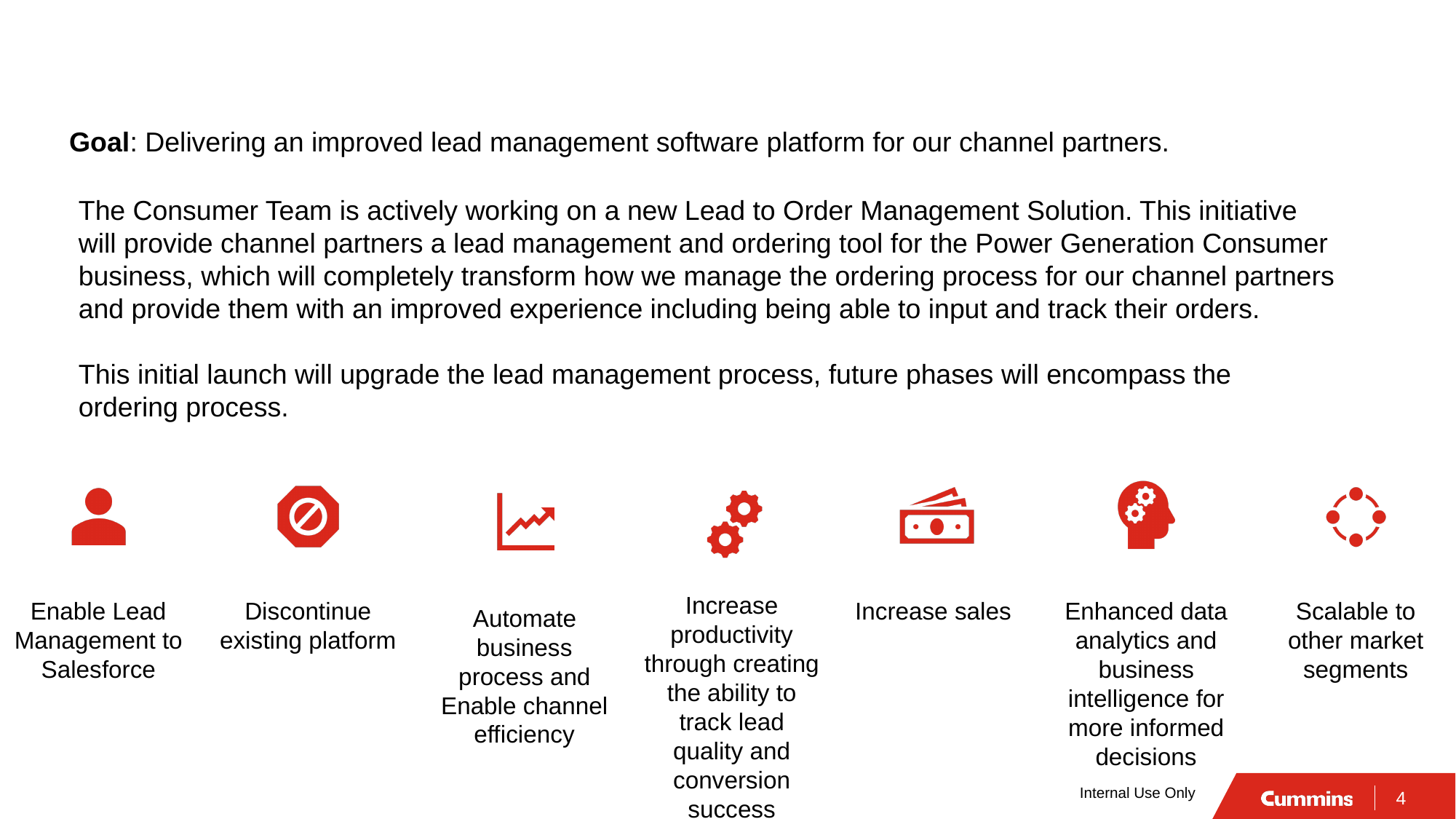

# Program Overview
Goal: Delivering an improved lead management software platform for our channel partners.
The Consumer Team is actively working on a new Lead to Order Management Solution. This initiative will provide channel partners a lead management and ordering tool for the Power Generation Consumer business, which will completely transform how we manage the ordering process for our channel partners and provide them with an improved experience including being able to input and track their orders.

This initial launch will upgrade the lead management process, future phases will encompass the ordering process.
Enable Lead Management to Salesforce
Discontinue existing platform
Increase productivity through creating the ability to track lead quality and conversion success
Automate business process and Enable channel efficiency
Increase sales
Enhanced data analytics and business intelligence for more informed decisions
Scalable to other market segments
Internal Use Only